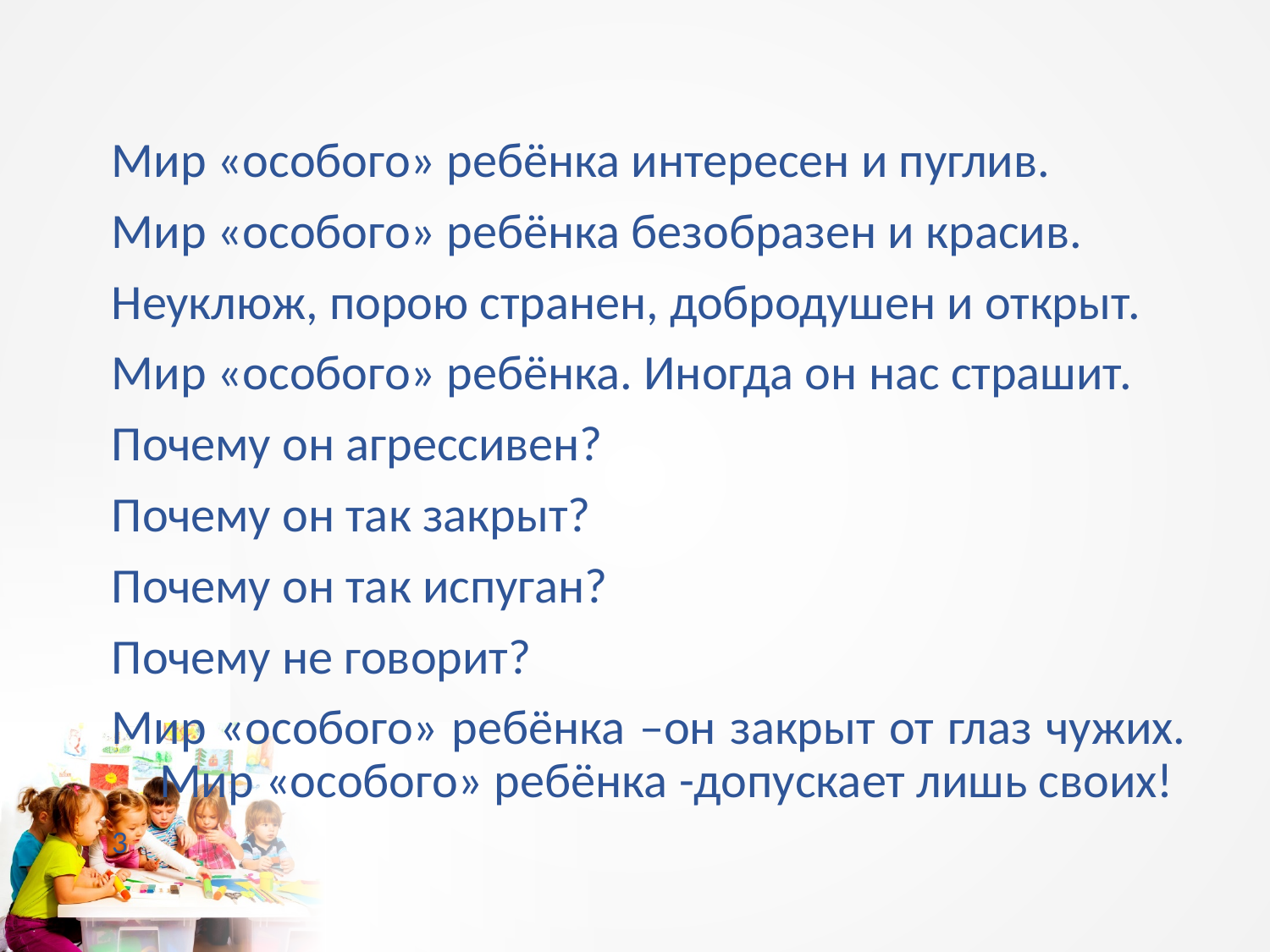

Мир «особого» ребёнка интересен и пуглив.
Мир «особого» ребёнка безобразен и красив.
Неуклюж, порою странен, добродушен и открыт.
Мир «особого» ребёнка. Иногда он нас страшит.
Почему он агрессивен?
Почему он так закрыт?
Почему он так испуган?
Почему не говорит?
Мир «особого» ребёнка –он закрыт от глаз чужих. Мир «особого» ребёнка -допускает лишь своих!
3